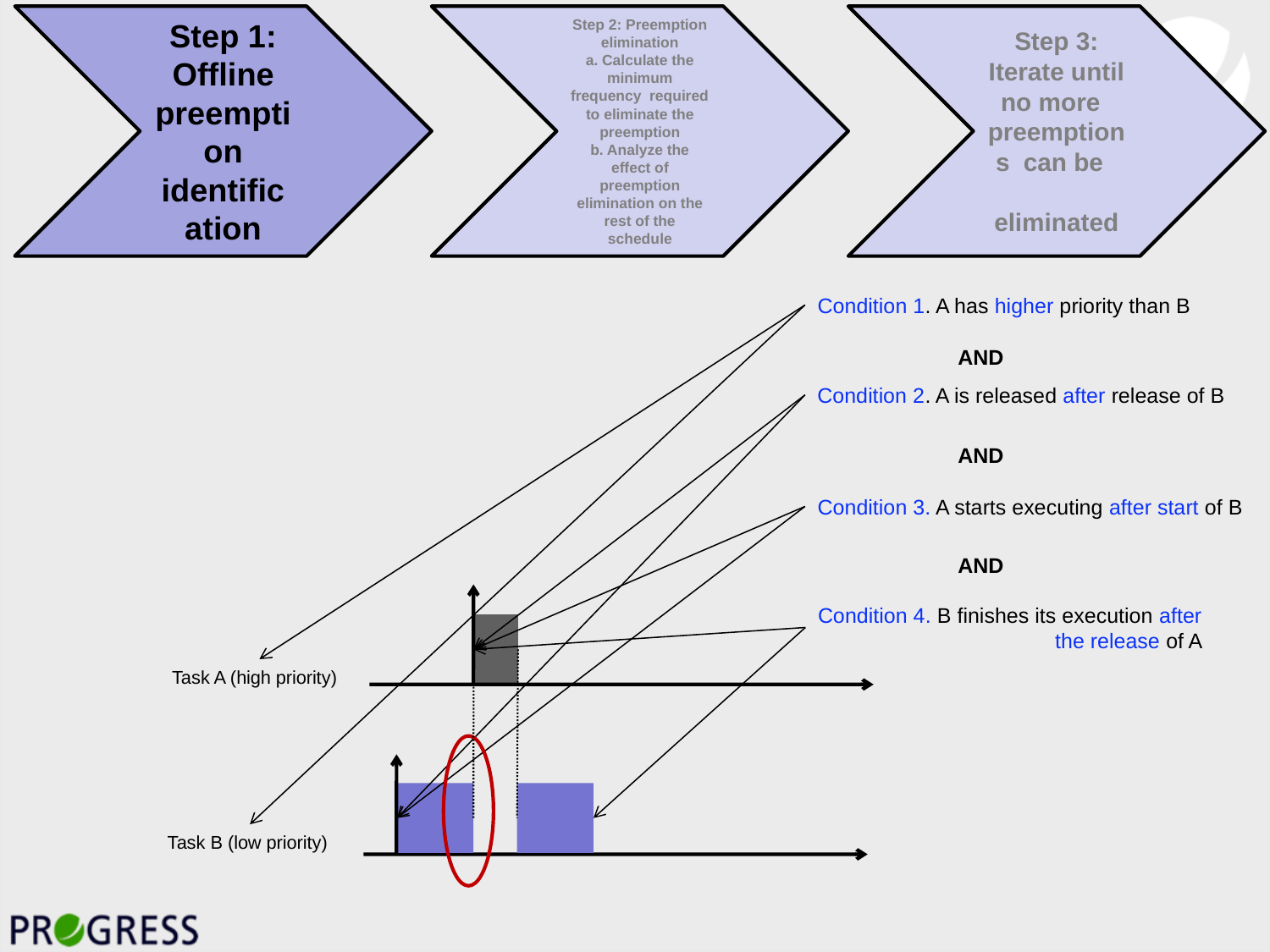

Step 1: Offline preemption identification
Step 3: Iterate until no more 	preemptions  can be  	eliminated
Step 2: Preemption elimination
a. Calculate the minimum frequency  required to eliminate the preemption
b. Analyze the effect of preemption elimination on the rest of the schedule
Condition 1. A has higher priority than B
AND
Condition 2. A is released after release of B
AND
Condition 3. A starts executing after start of B
AND
Condition 4. B finishes its execution after
                                        the release of A

Task A (high priority)

Task B (low priority)